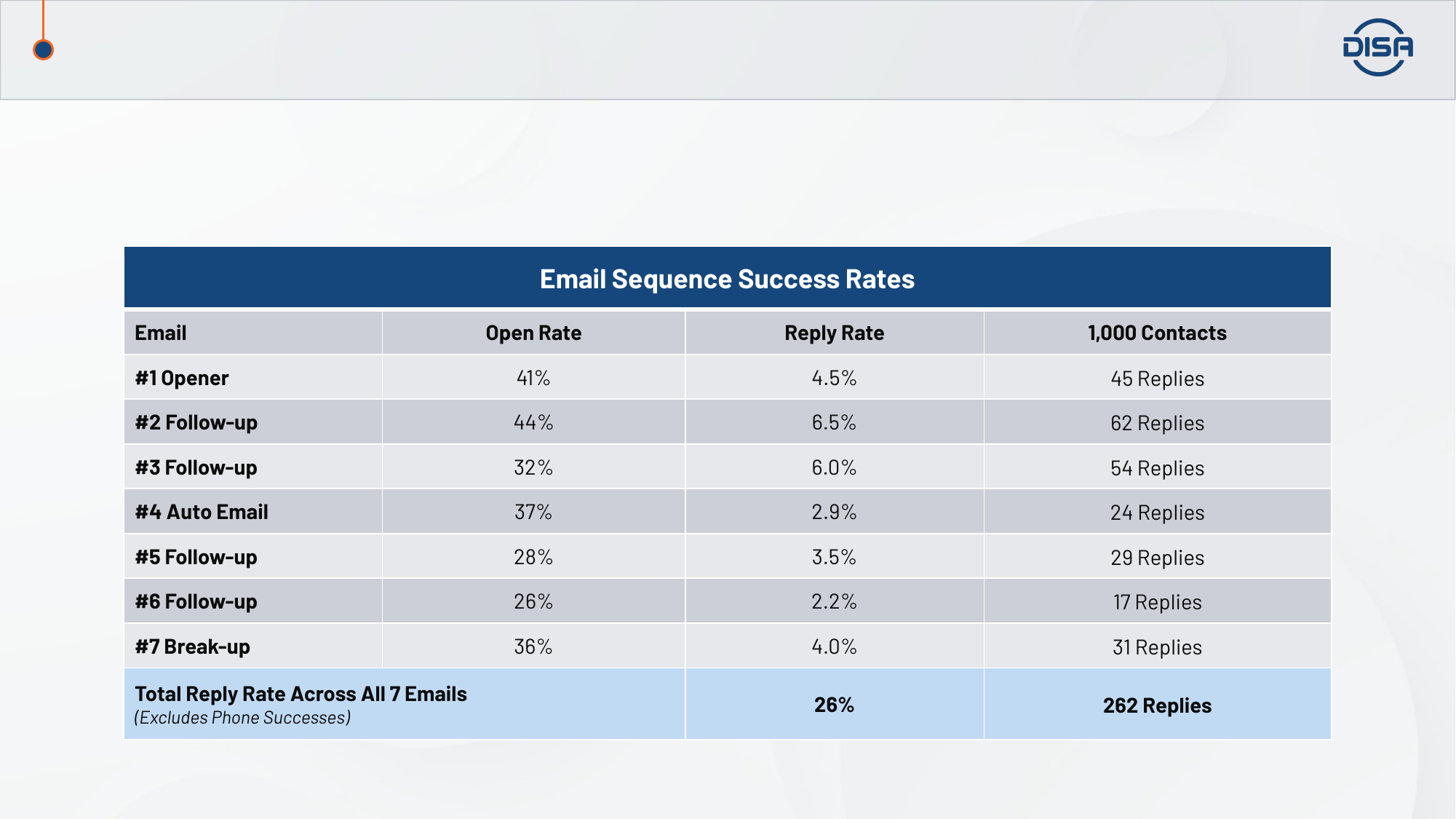

#

| Email Sequence Success Rates |  |  |  |
| --- | --- | --- | --- |
| Email | Open Rate | Reply Rate | 1,000 Contacts |
| #1 Opener | 41% | 4.5% | 45 Replies |
| #2 Follow-up | 44% | 6.5% | 62 Replies |
| #3 Follow-up | 32% | 6.0% | 54 Replies |
| #4 Auto Email | 37% | 2.9% | 24 Replies |
| #5 Follow-up | 28% | 3.5% | 29 Replies |
| #6 Follow-up | 26% | 2.2% | 17 Replies |
| #7 Break-up | 36% | 4.0% | 31 Replies |
| Total Reply Rate Across All 7 Emails (Excludes Phone Successes) | - | 26% | 262 Replies |